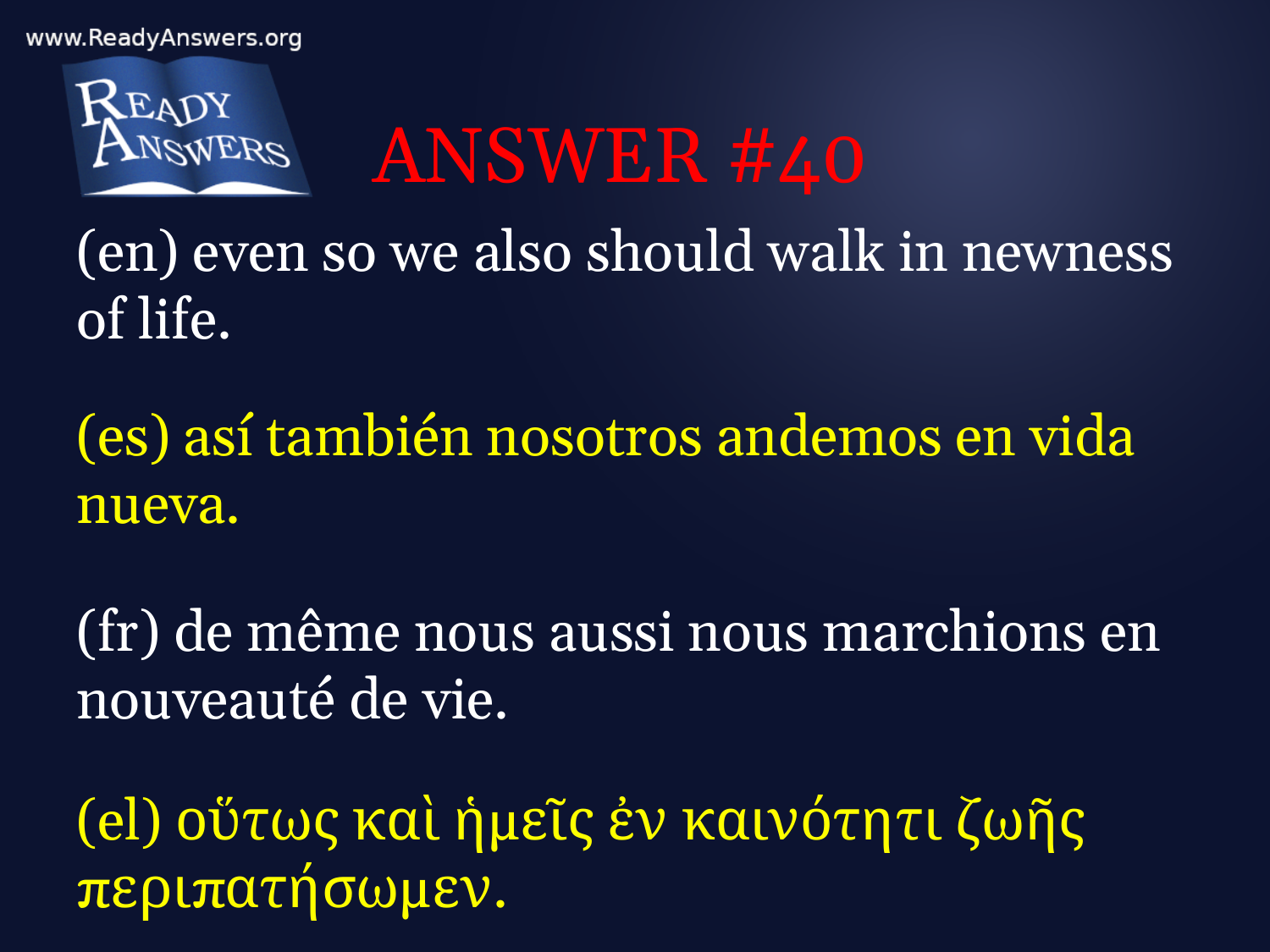

# ANSWER #40
(en) even so we also should walk in newness of life.
(es) así también nosotros andemos en vida nueva.
(fr) de même nous aussi nous marchions en nouveauté de vie.
(el) οὕτως καὶ ἡμεῖς ἐν καινότητι ζωῆς περιπατήσωμεν.